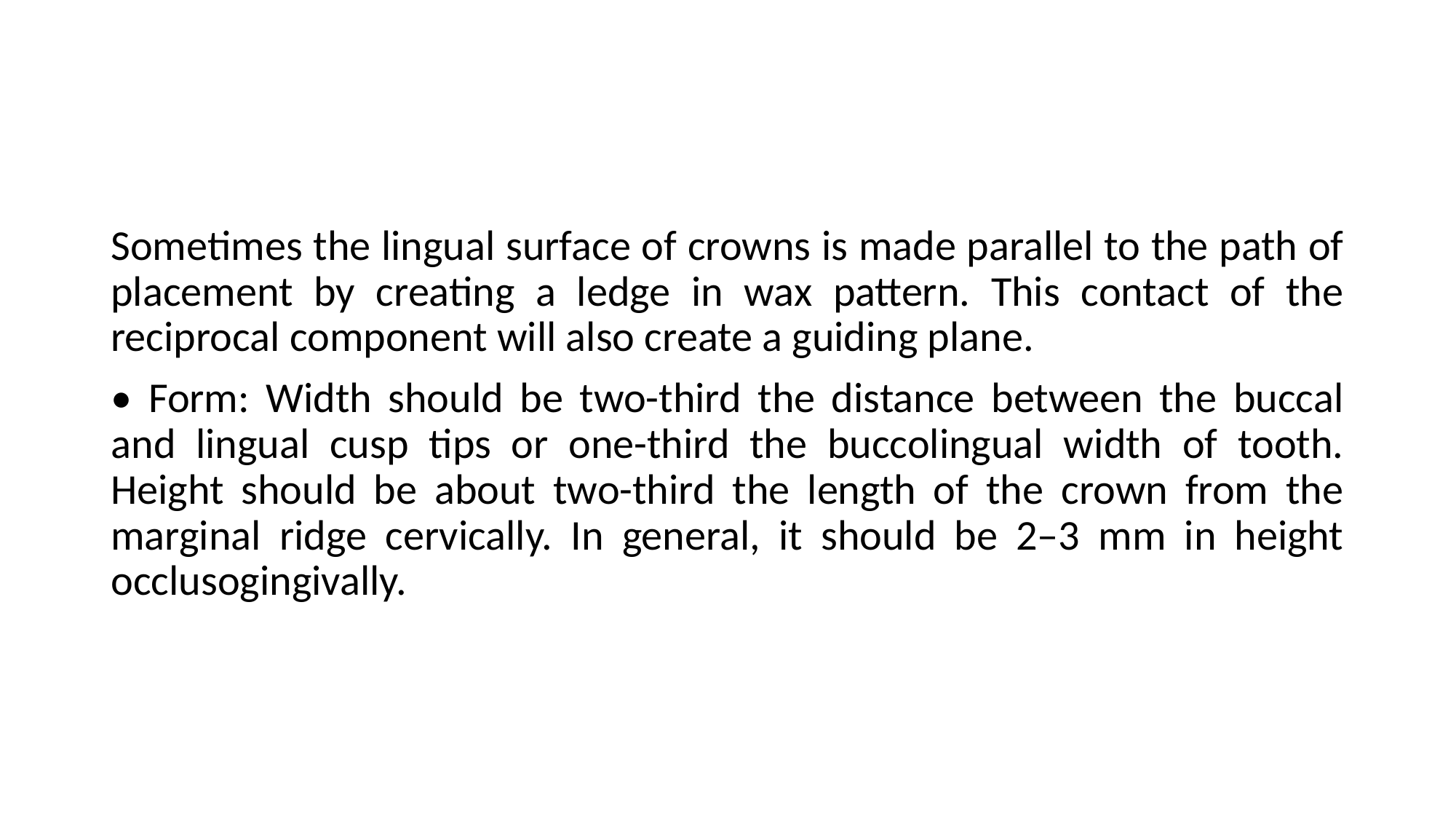

#
Sometimes the lingual surface of crowns is made parallel to the path of placement by creating a ledge in wax pattern. This contact of the reciprocal component will also create a guiding plane.
• Form: Width should be two-third the distance between the buccal and lingual cusp tips or one-third the buccolingual width of tooth. Height should be about two-third the length of the crown from the marginal ridge cervically. In general, it should be 2–3 mm in height occlusogingivally.